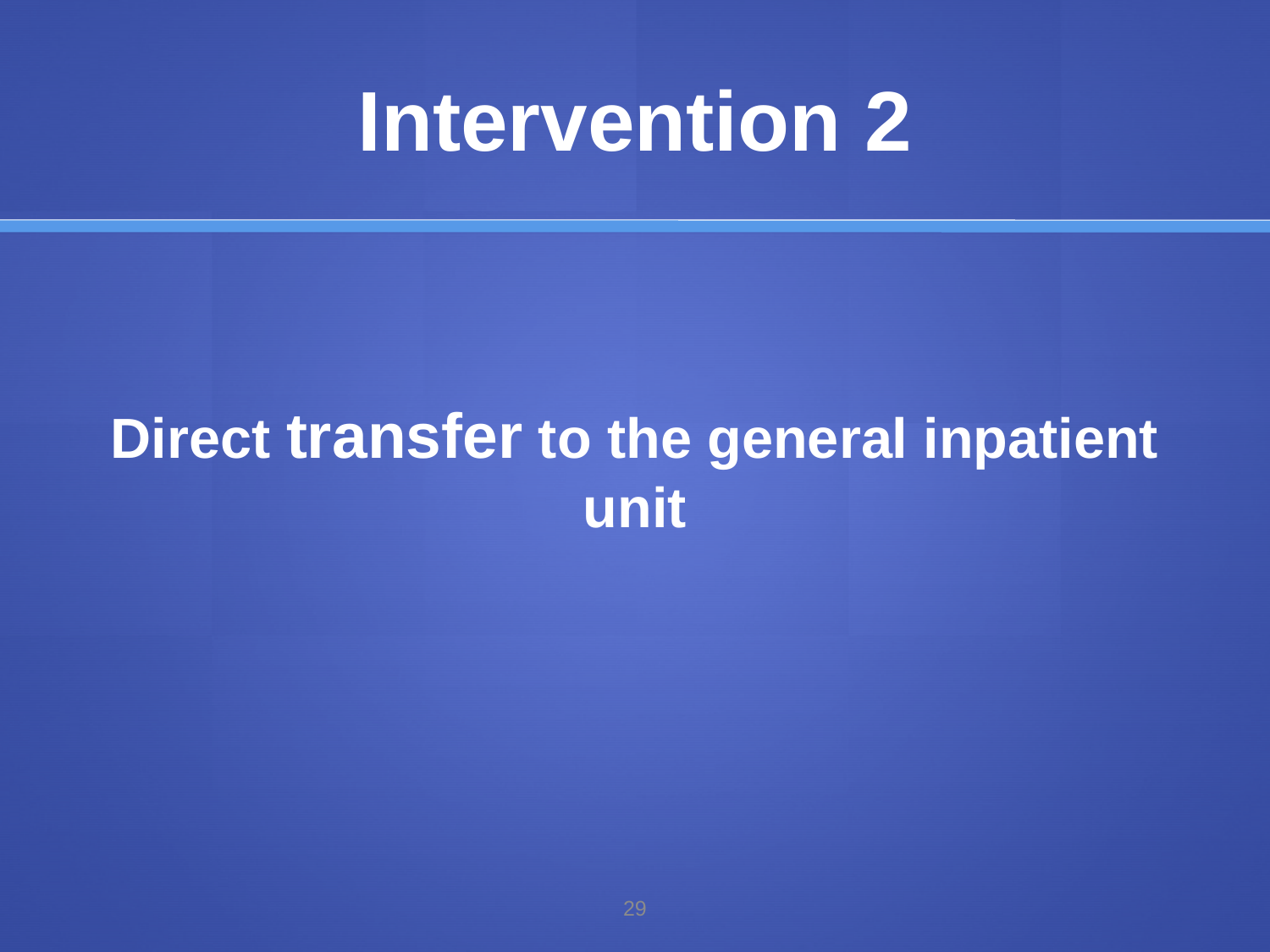

# Intervention 2

Direct transfer to the general inpatient unit
29